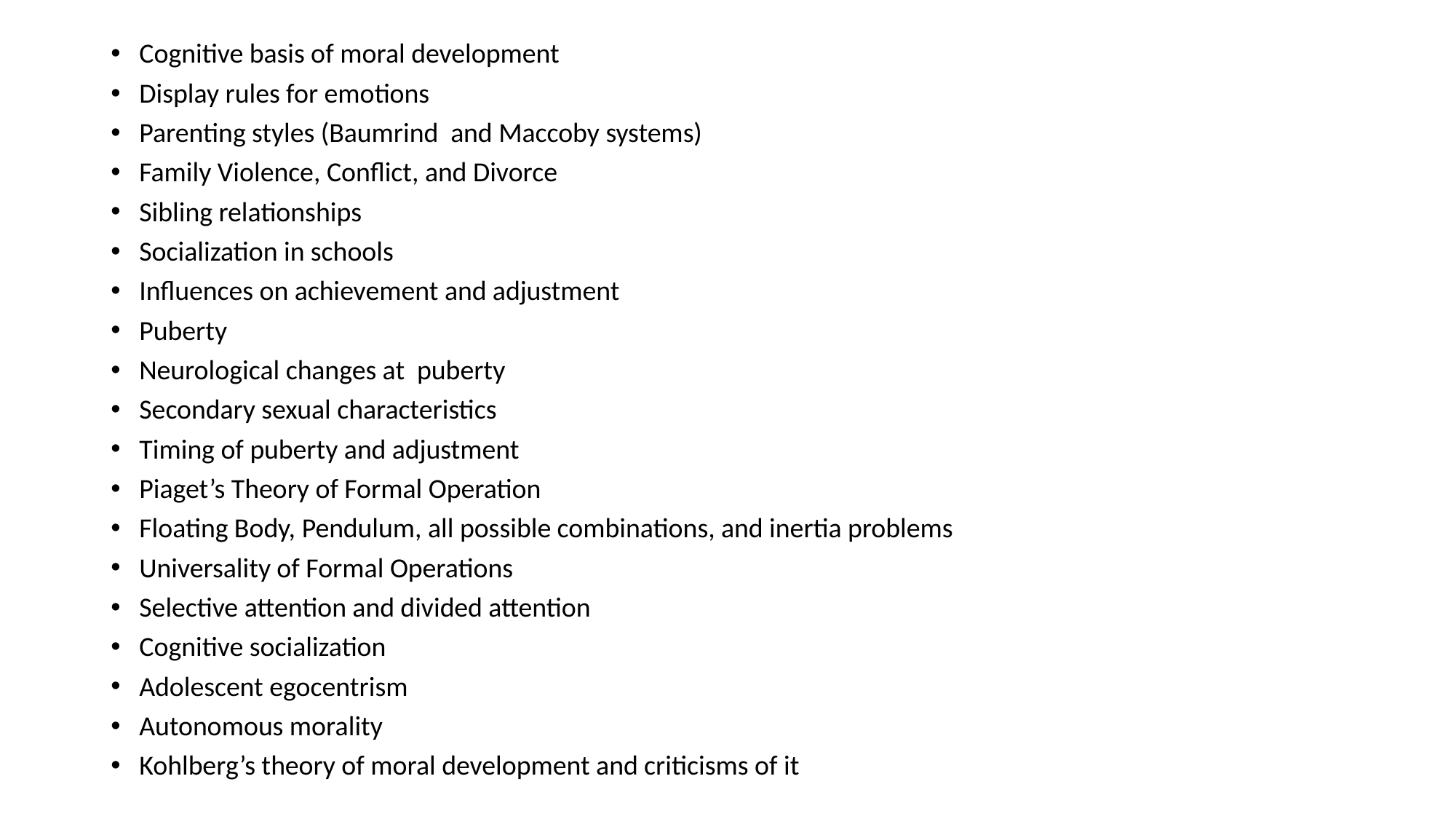

Cognitive basis of moral development
Display rules for emotions
Parenting styles (Baumrind  and Maccoby systems)
Family Violence, Conflict, and Divorce
Sibling relationships
Socialization in schools
Influences on achievement and adjustment
Puberty
Neurological changes at  puberty
Secondary sexual characteristics
Timing of puberty and adjustment
Piaget’s Theory of Formal Operation
Floating Body, Pendulum, all possible combinations, and inertia problems
Universality of Formal Operations
Selective attention and divided attention
Cognitive socialization
Adolescent egocentrism
Autonomous morality
Kohlberg’s theory of moral development and criticisms of it

#